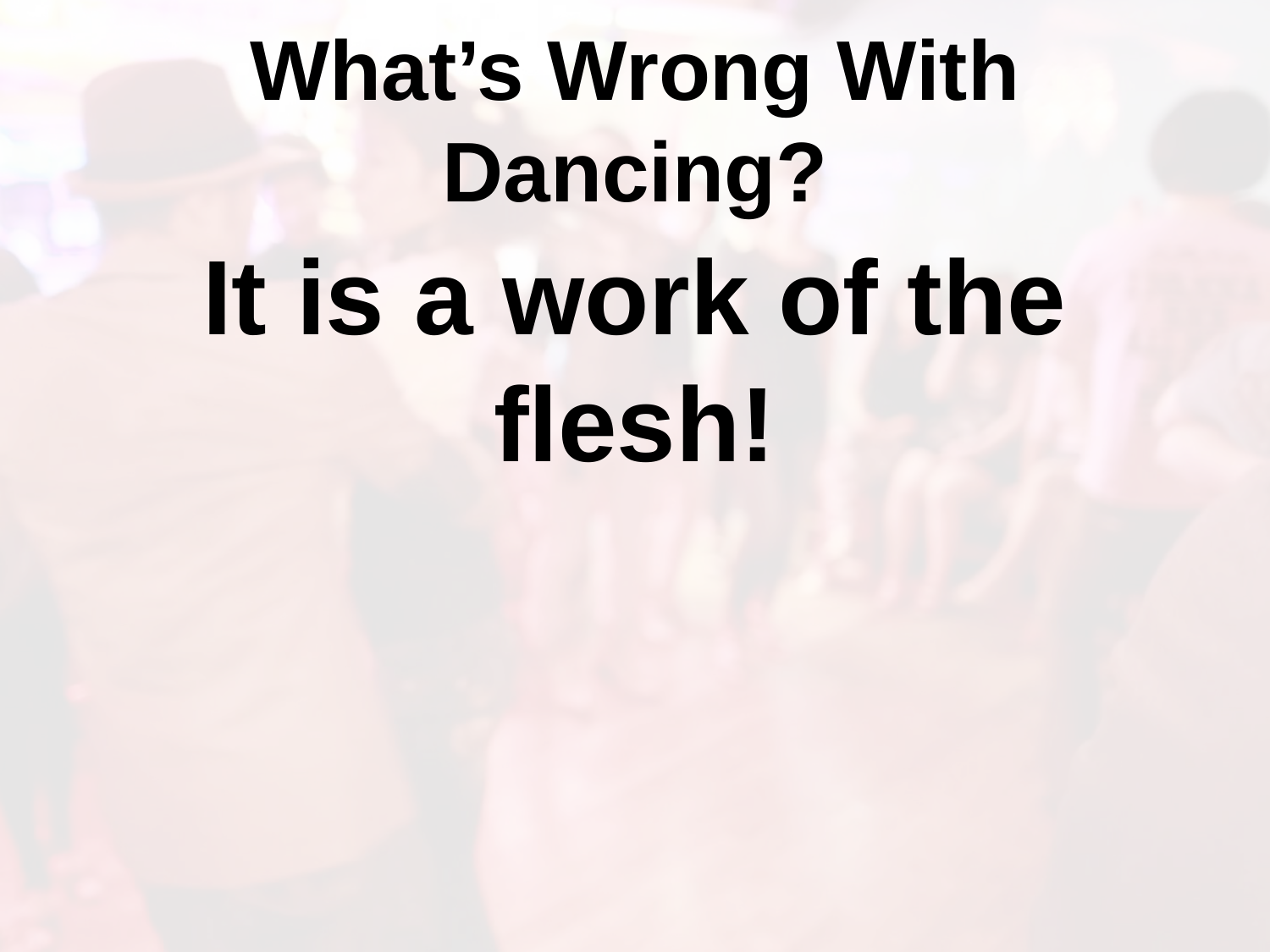

# What’s Wrong With Dancing?
It is a work of the flesh!